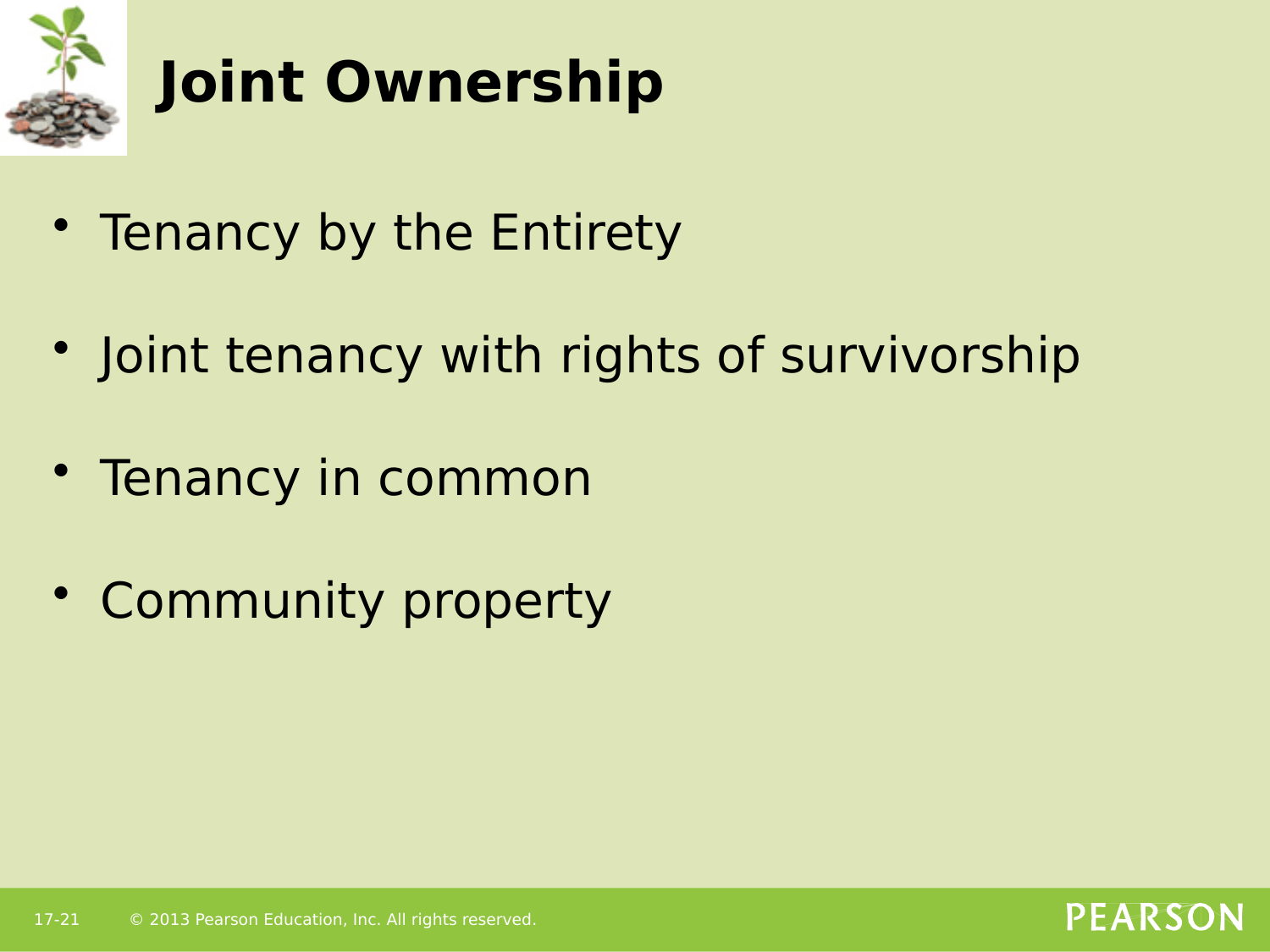

# Joint Ownership
Tenancy by the Entirety
Joint tenancy with rights of survivorship
Tenancy in common
Community property